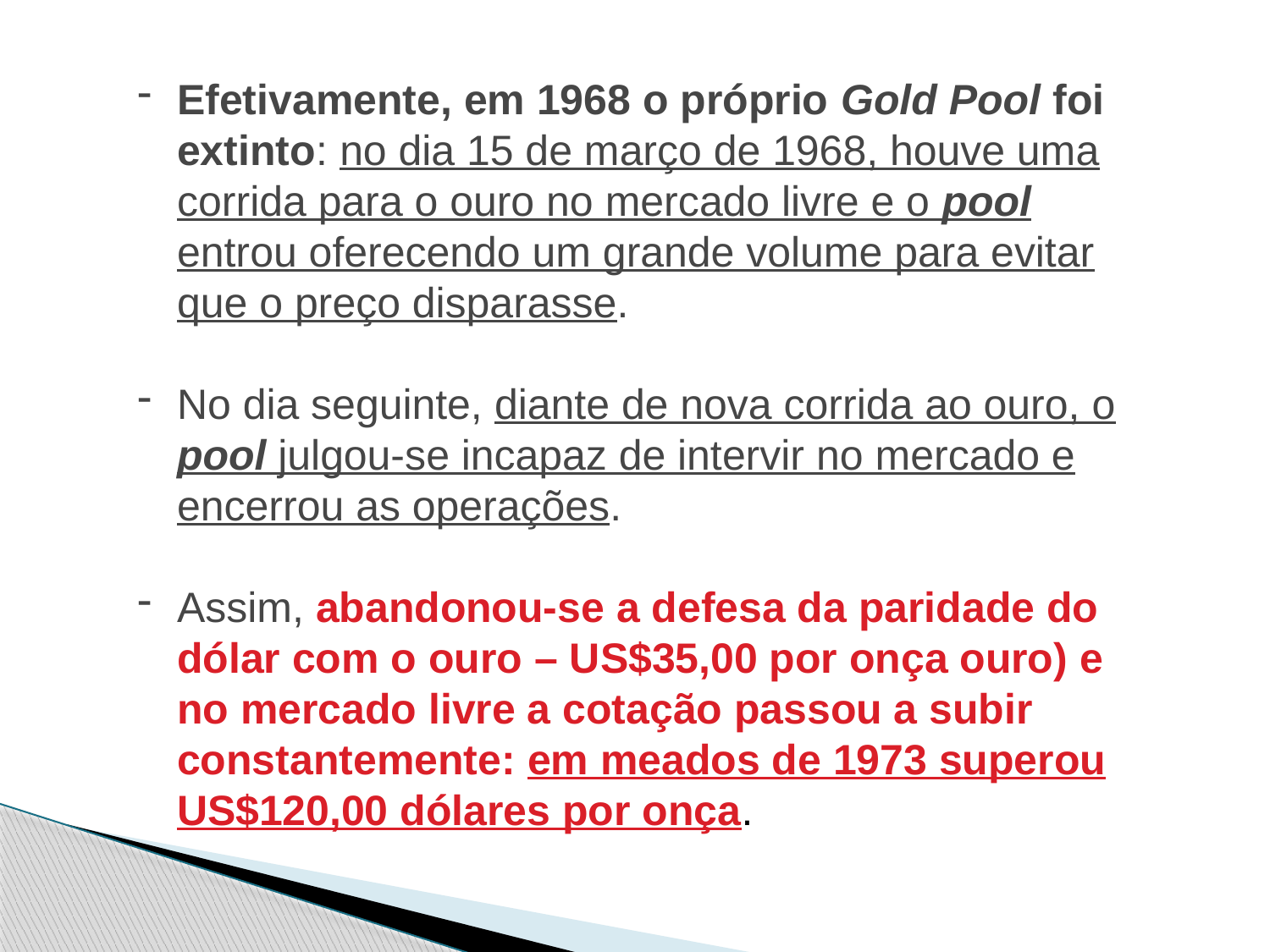

Efetivamente, em 1968 o próprio Gold Pool foi extinto: no dia 15 de março de 1968, houve uma corrida para o ouro no mercado livre e o pool entrou oferecendo um grande volume para evitar que o preço disparasse.

No dia seguinte, diante de nova corrida ao ouro, o pool julgou-se incapaz de intervir no mercado e encerrou as operações.

Assim, abandonou-se a defesa da paridade do dólar com o ouro – US$35,00 por onça ouro) e no mercado livre a cotação passou a subir constantemente: em meados de 1973 superou US$120,00 dólares por onça.